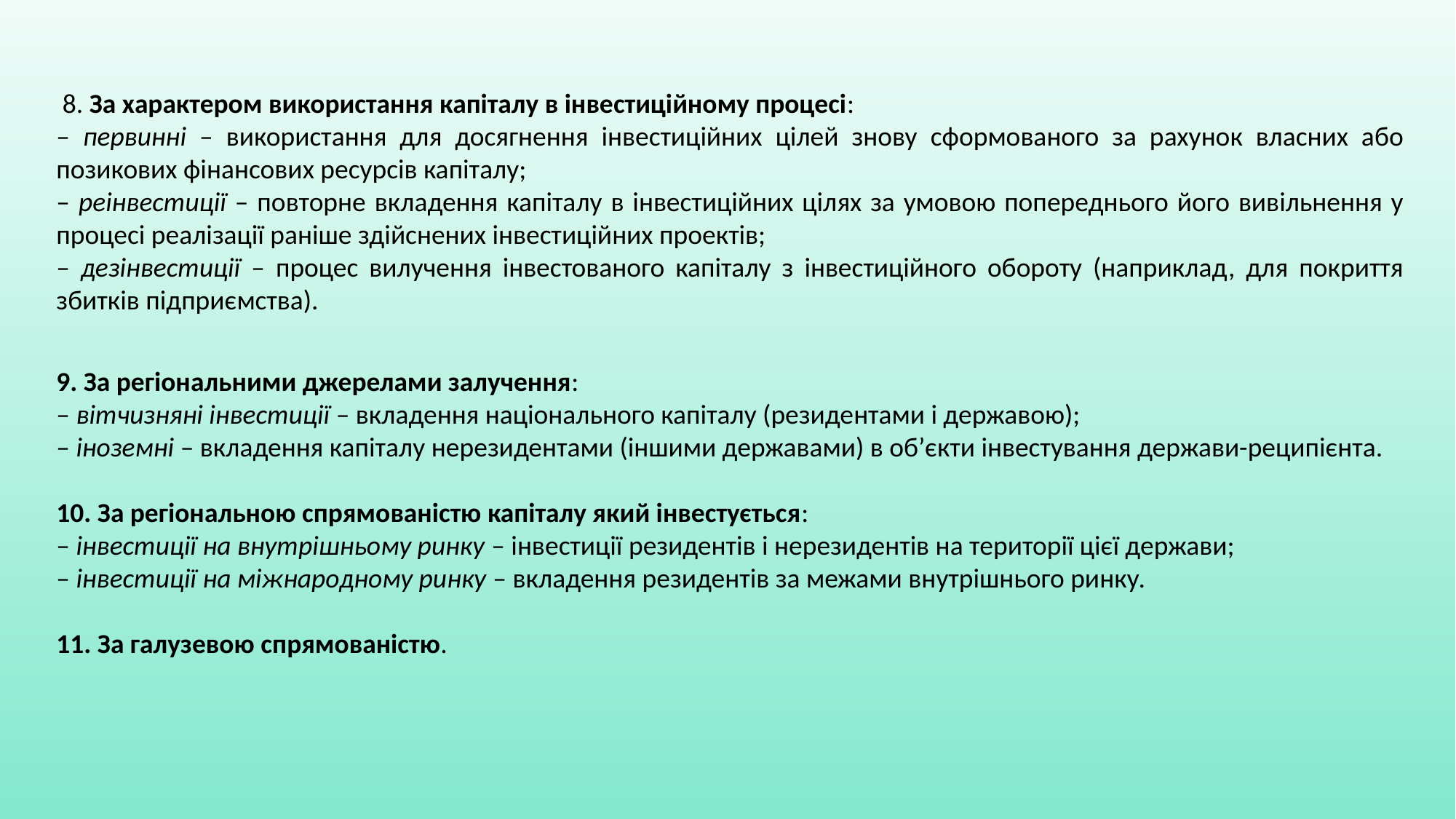

8. За характером використання капіталу в інвестиційному процесі:
– первинні – використання для досягнення інвестиційних цілей знову сформованого за рахунок власних або позикових фінансових ресурсів капіталу;
– реінвестиції – повторне вкладення капіталу в інвестиційних цілях за умовою попереднього його вивільнення у процесі реалізації раніше здійснених інвестиційних проектів;
– дезінвестиції – процес вилучення інвестованого капіталу з інвестиційного обороту (наприклад, для покриття збитків підприємства).

9. За регіональними джерелами залучення:
– вітчизняні інвестиції – вкладення національного капіталу (резидентами і державою);
– іноземні – вкладення капіталу нерезидентами (іншими державами) в об’єкти інвестування держави-реципієнта.

10. За регіональною спрямованістю капіталу який інвестується:
– інвестиції на внутрішньому ринку – інвестиції резидентів і нерезидентів на території цієї держави;
– інвестиції на міжнародному ринку – вкладення резидентів за межами внутрішнього ринку.

11. За галузевою спрямованістю.